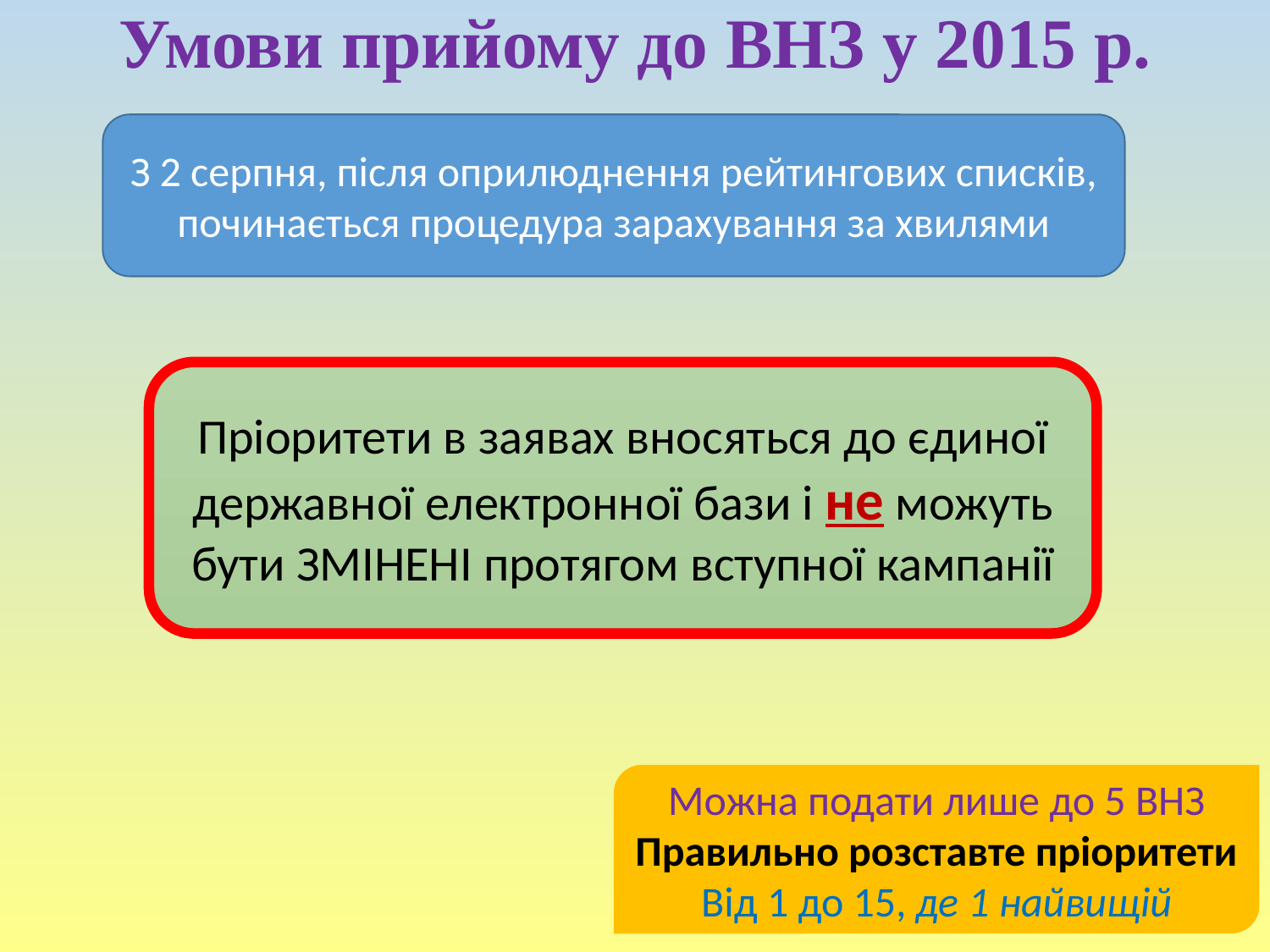

# Умови прийому до ВНЗ у 2015 р.
З 2 серпня, після оприлюднення рейтингових списків, починається процедура зарахування за хвилями
Пріоритети в заявах вносяться до єдиної державної електронної бази і не можуть бути ЗМІНЕНІ протягом вступної кампанії
Можна подати лише до 5 ВНЗ
Правильно розставте пріоритети
Від 1 до 15, де 1 найвищій